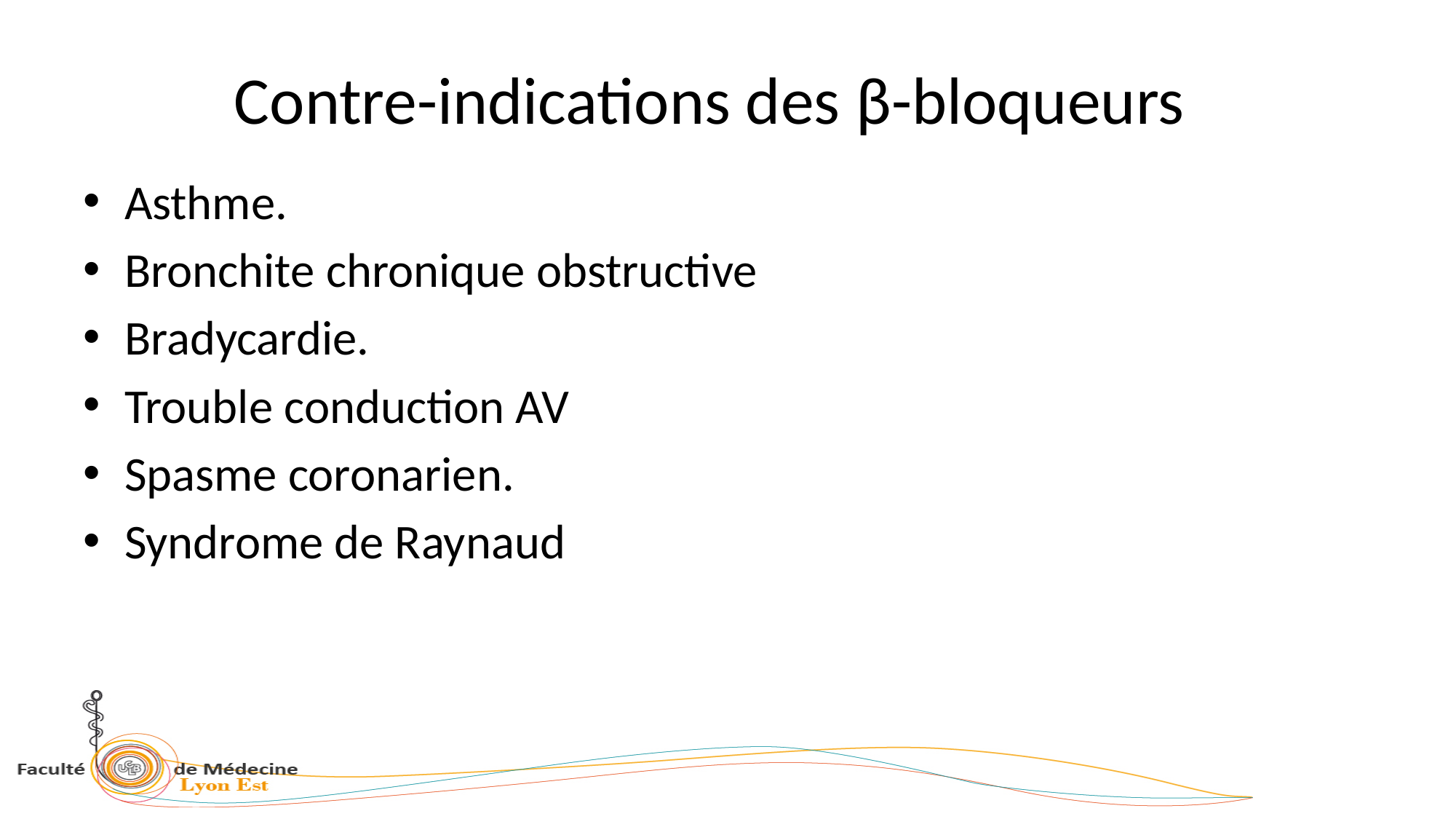

# Contre-indications des β-bloqueurs
Asthme.
Bronchite chronique obstructive
Bradycardie.
Trouble conduction AV
Spasme coronarien.
Syndrome de Raynaud